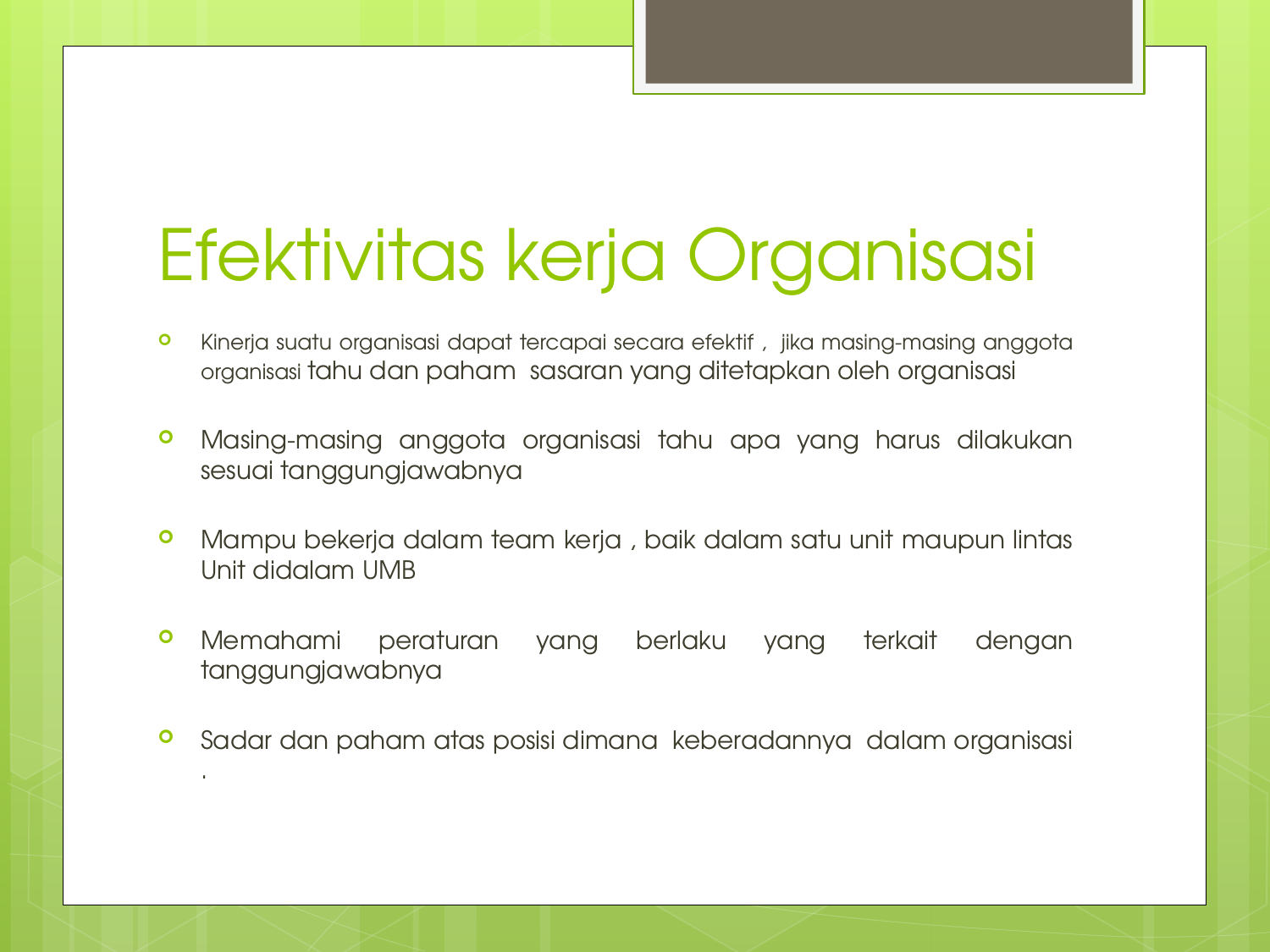

# Efektivitas kerja Organisasi
Kinerja suatu organisasi dapat tercapai secara efektif ,  jika masing-masing anggota organisasi tahu dan paham  sasaran yang ditetapkan oleh organisasi

Masing-masing anggota organisasi tahu apa yang harus dilakukan sesuai tanggungjawabnya

Mampu bekerja dalam team kerja , baik dalam satu unit maupun lintas Unit didalam UMB

Memahami peraturan yang berlaku yang terkait dengan tanggungjawabnya

Sadar dan paham atas posisi dimana  keberadannya  dalam organisasi .